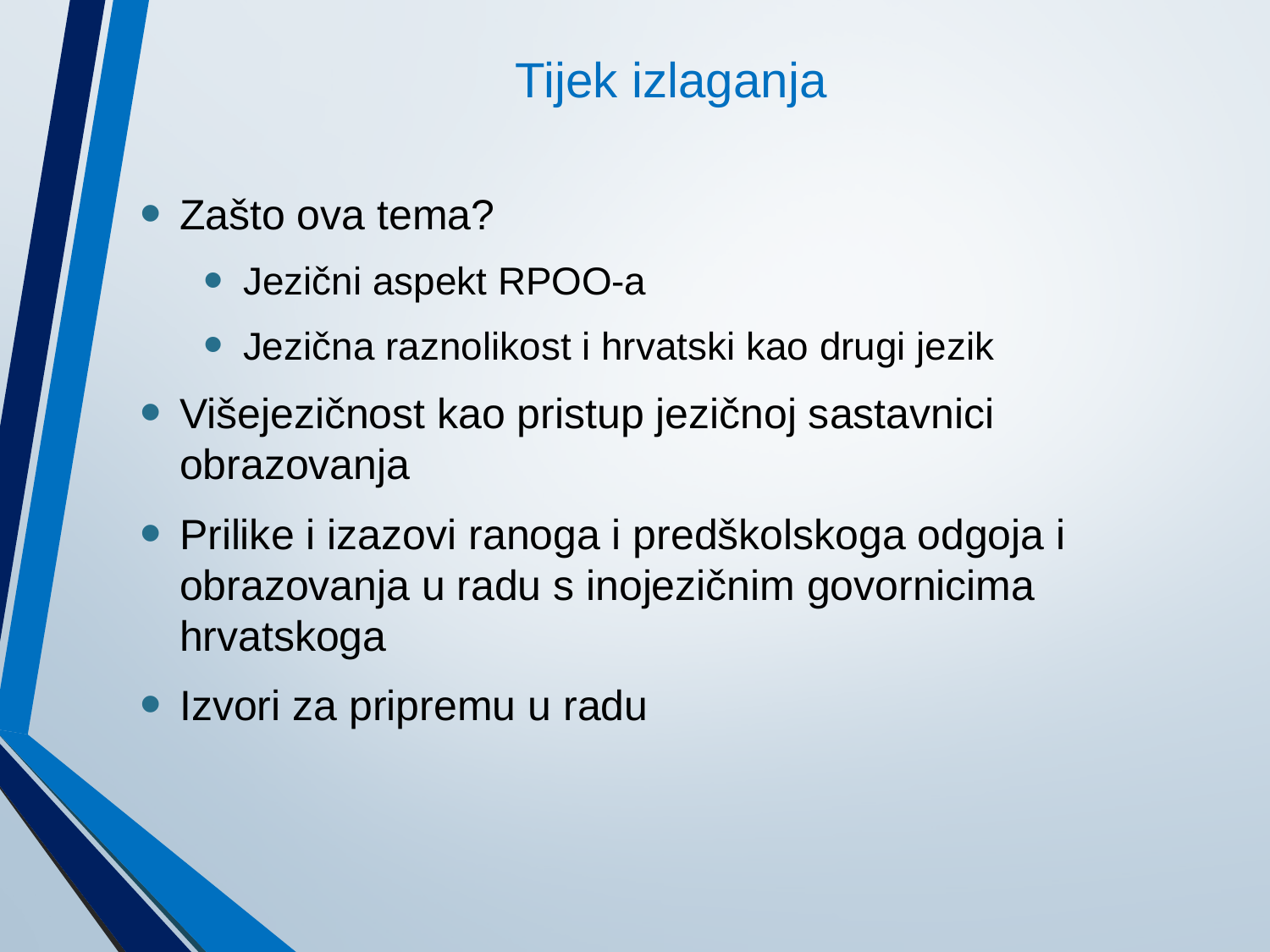

# Tijek izlaganja
Zašto ova tema?
Jezični aspekt RPOO-a
Jezična raznolikost i hrvatski kao drugi jezik
Višejezičnost kao pristup jezičnoj sastavnici obrazovanja
Prilike i izazovi ranoga i predškolskoga odgoja i obrazovanja u radu s inojezičnim govornicima hrvatskoga
Izvori za pripremu u radu